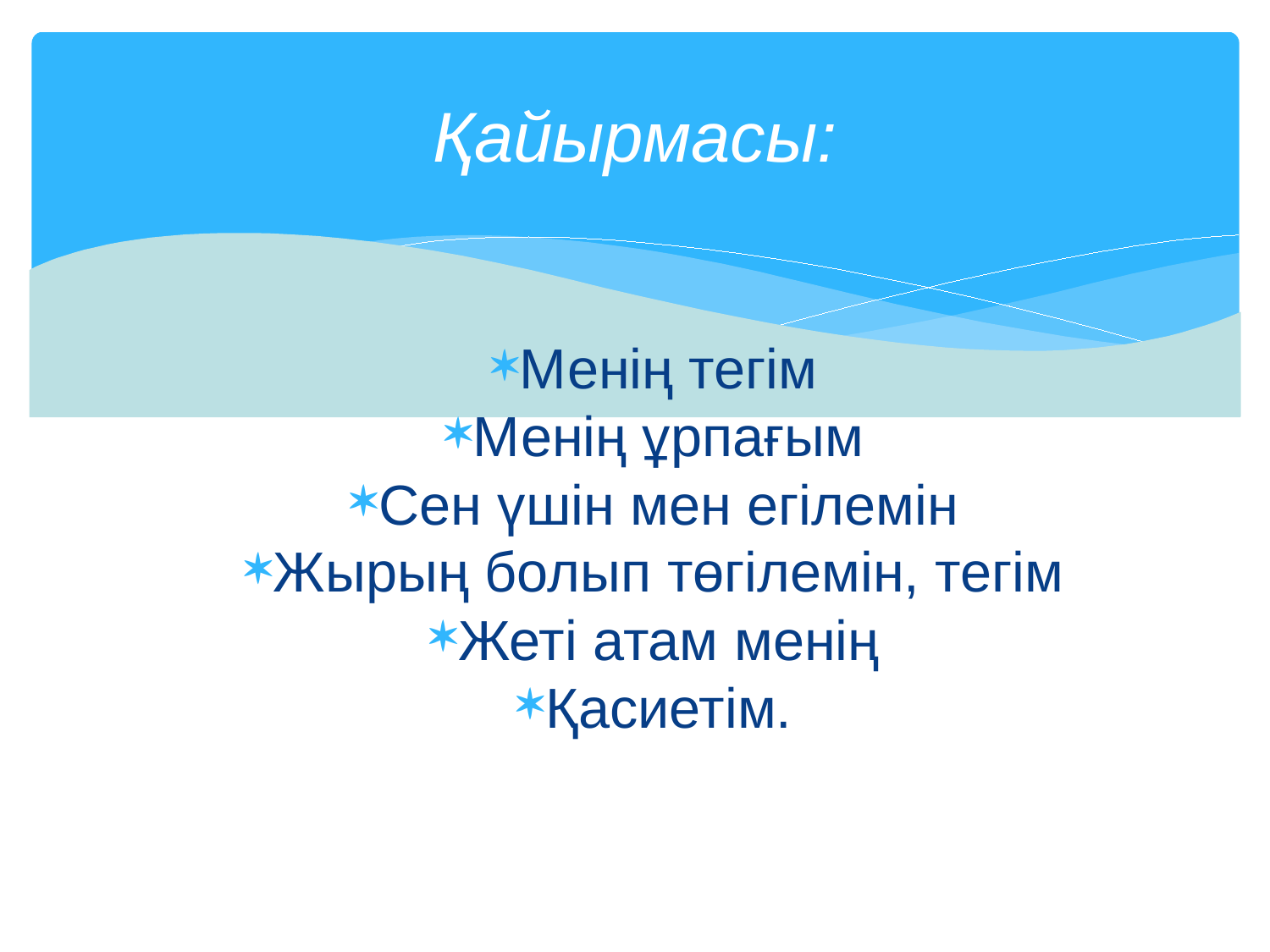

# Қайырмасы:

Менің тегім
Менің ұрпағым
Сен үшін мен егілемін
Жырың болып төгілемін, тегім
Жеті атам менің
Қасиетім.